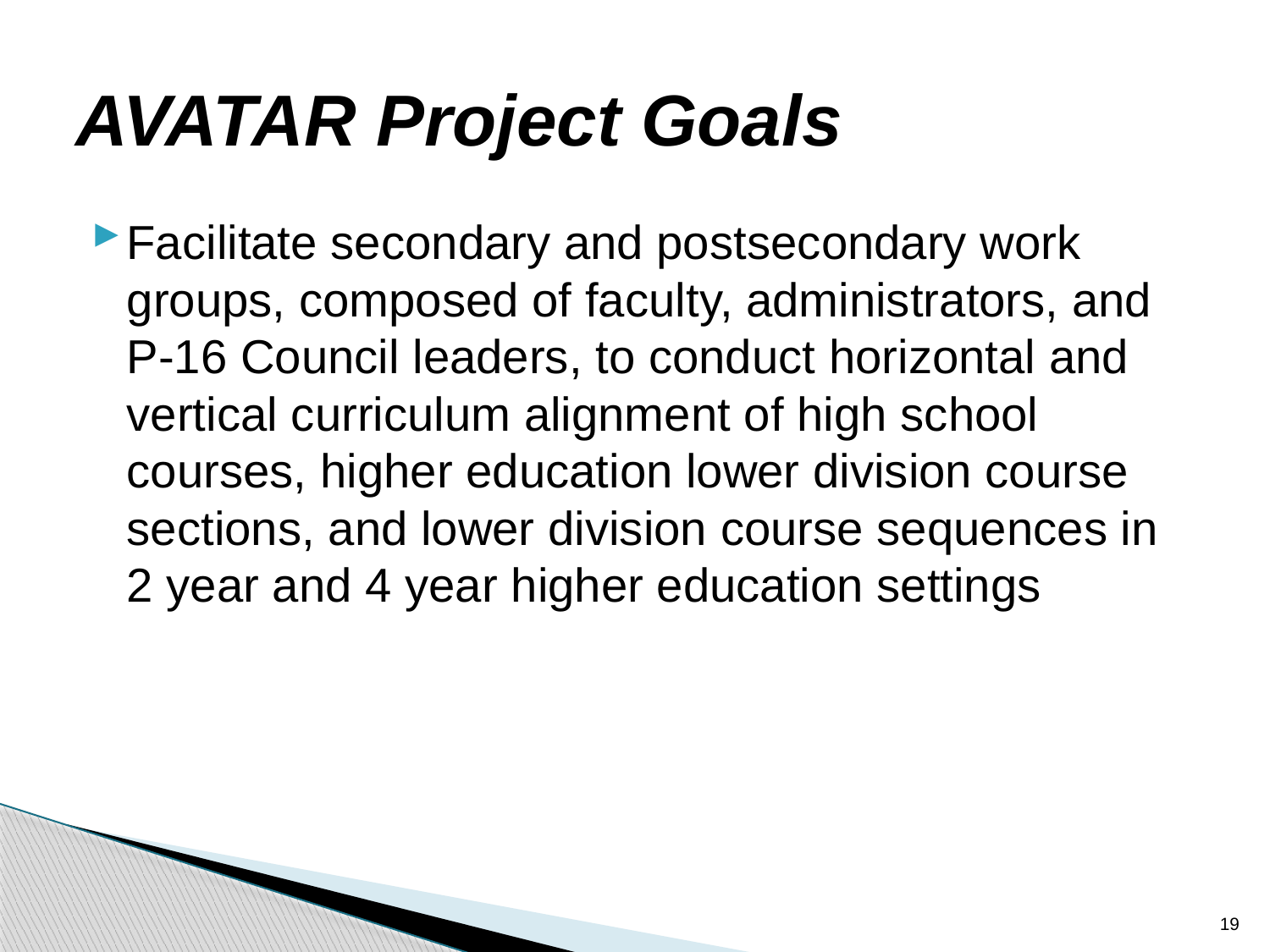

# AVATAR Project Goals
Facilitate secondary and postsecondary work groups, composed of faculty, administrators, and P-16 Council leaders, to conduct horizontal and vertical curriculum alignment of high school courses, higher education lower division course sections, and lower division course sequences in 2 year and 4 year higher education settings

19